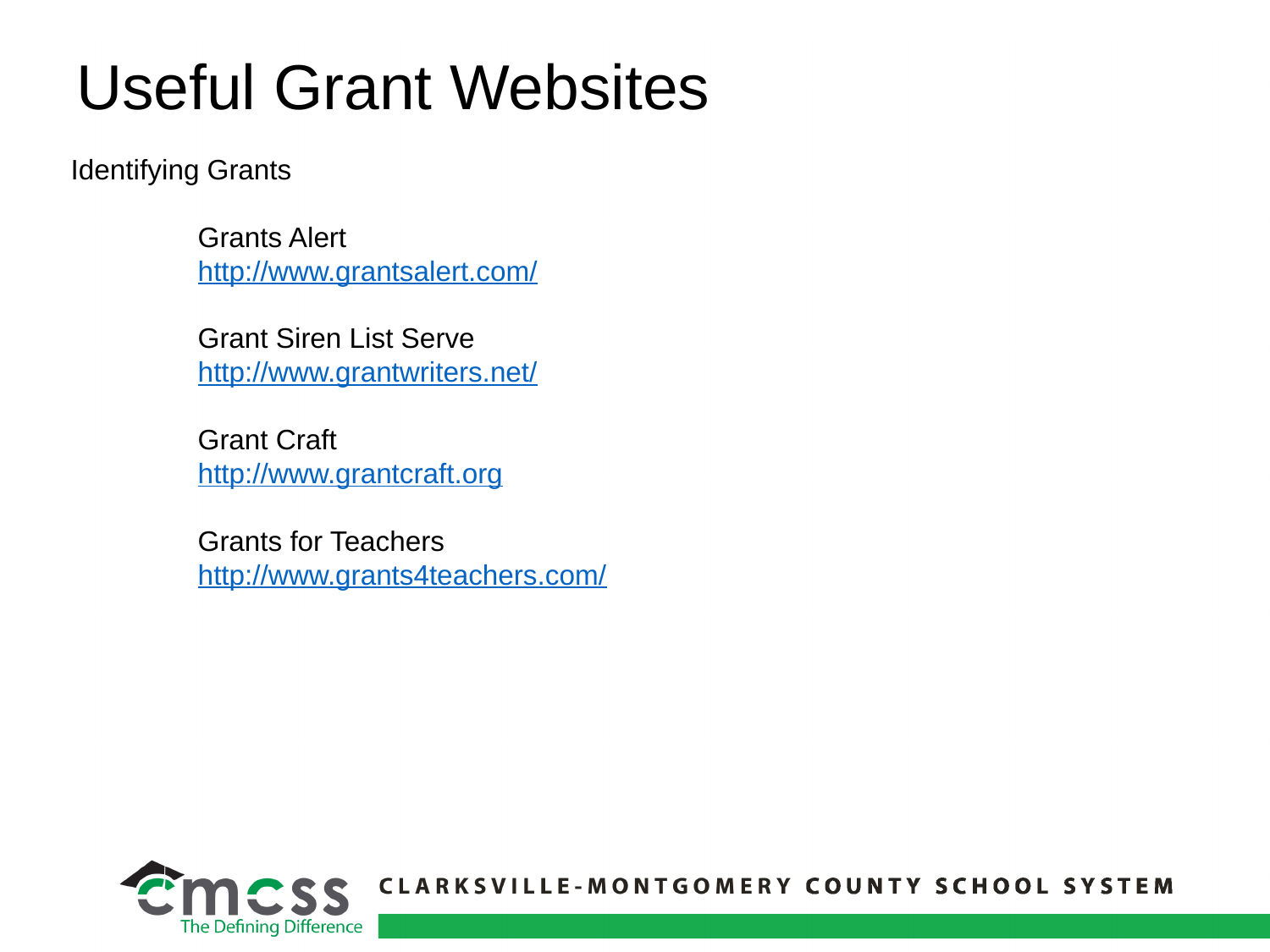

# Useful Grant Websites
Identifying Grants

	Grants Alert
	http://www.grantsalert.com/

	Grant Siren List Serve
	http://www.grantwriters.net/

	Grant Craft
	http://www.grantcraft.org

	Grants for Teachers
	http://www.grants4teachers.com/